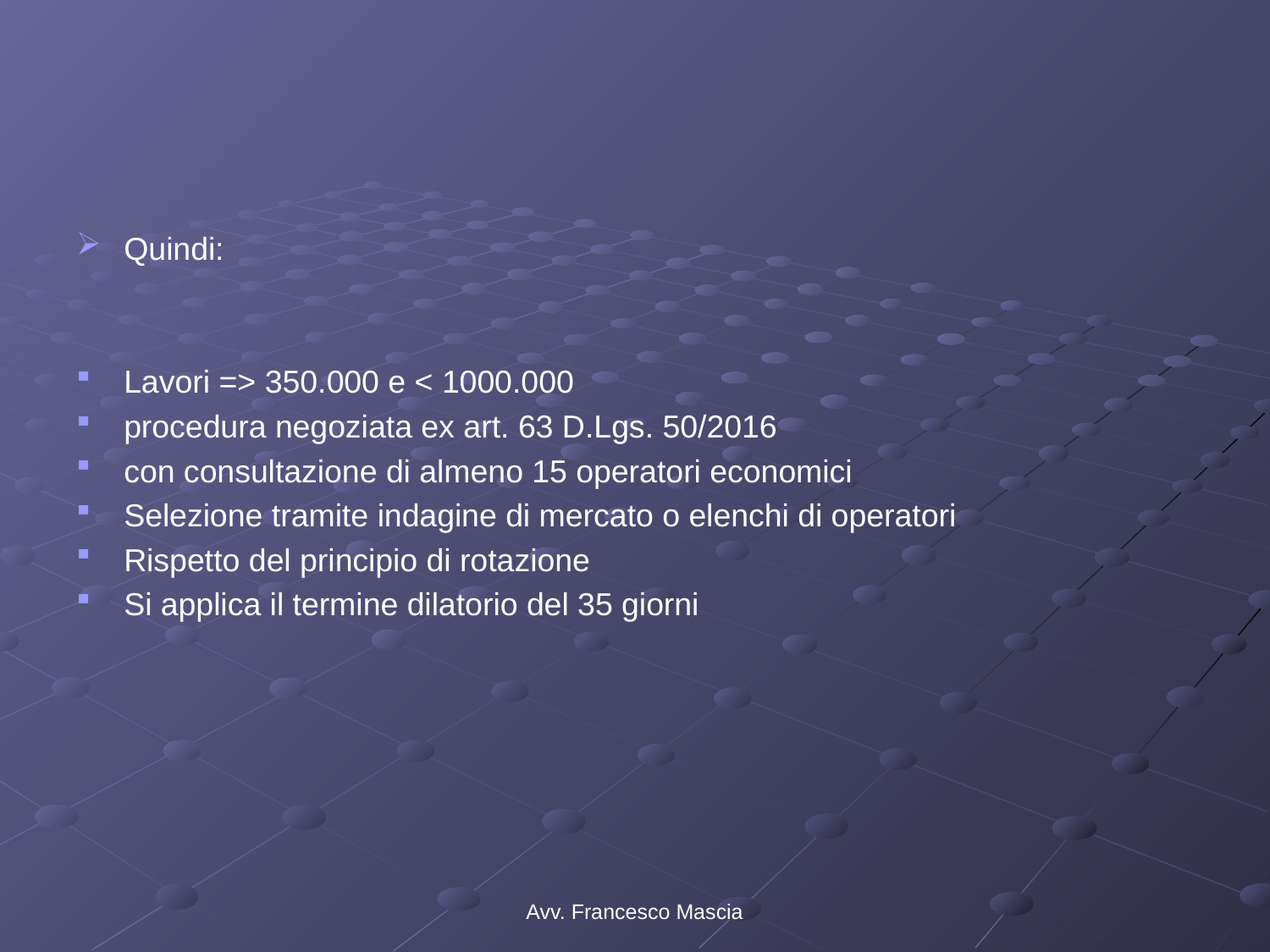

#
Quindi:

Lavori => 350.000 e < 1000.000
procedura negoziata ex art. 63 D.Lgs. 50/2016
con consultazione di almeno 15 operatori economici
Selezione tramite indagine di mercato o elenchi di operatori
Rispetto del principio di rotazione
Si applica il termine dilatorio del 35 giorni
Avv. Francesco Mascia